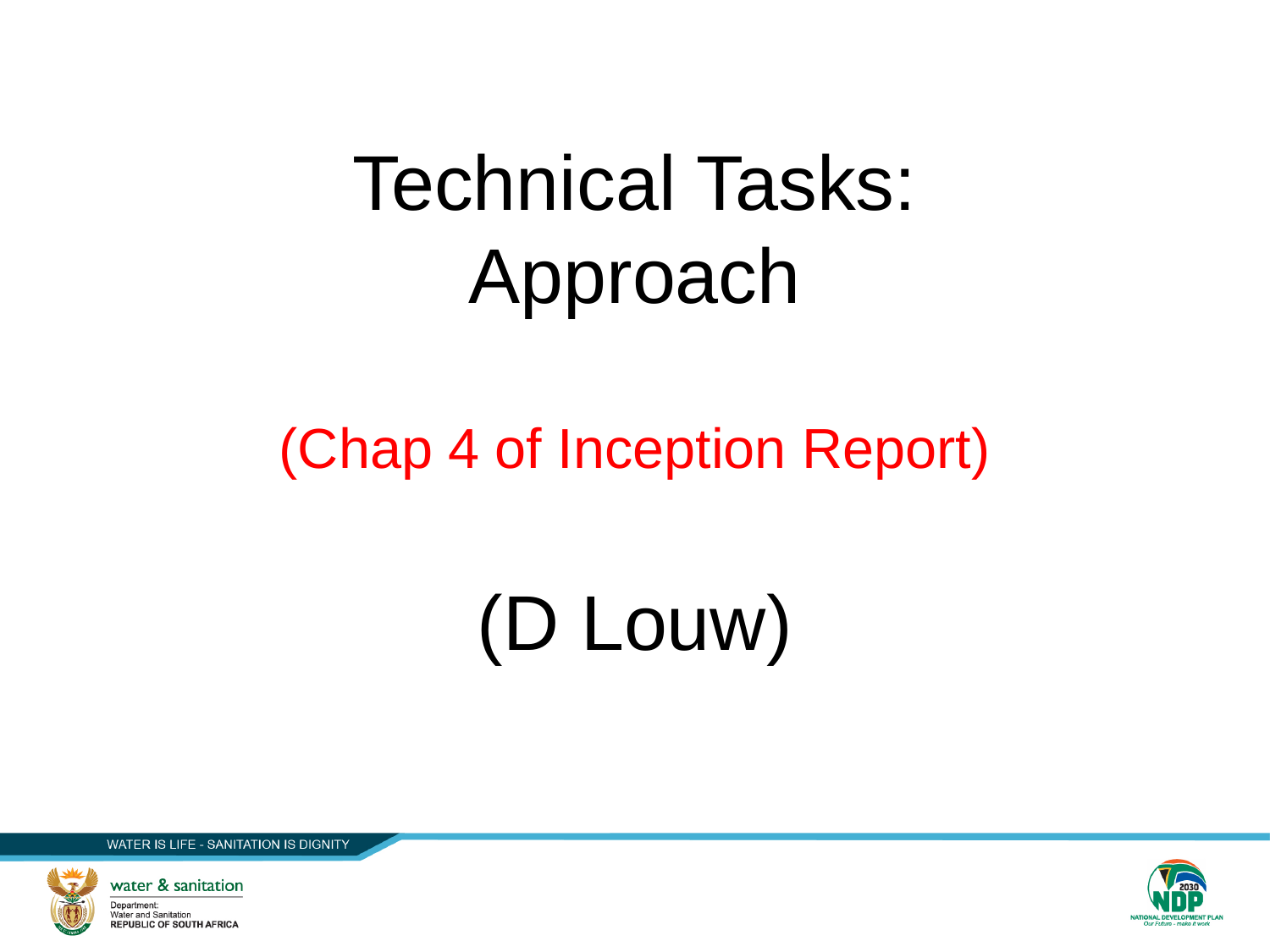

# Technical Tasks: Approach (Chap 4 of Inception Report) (D Louw)